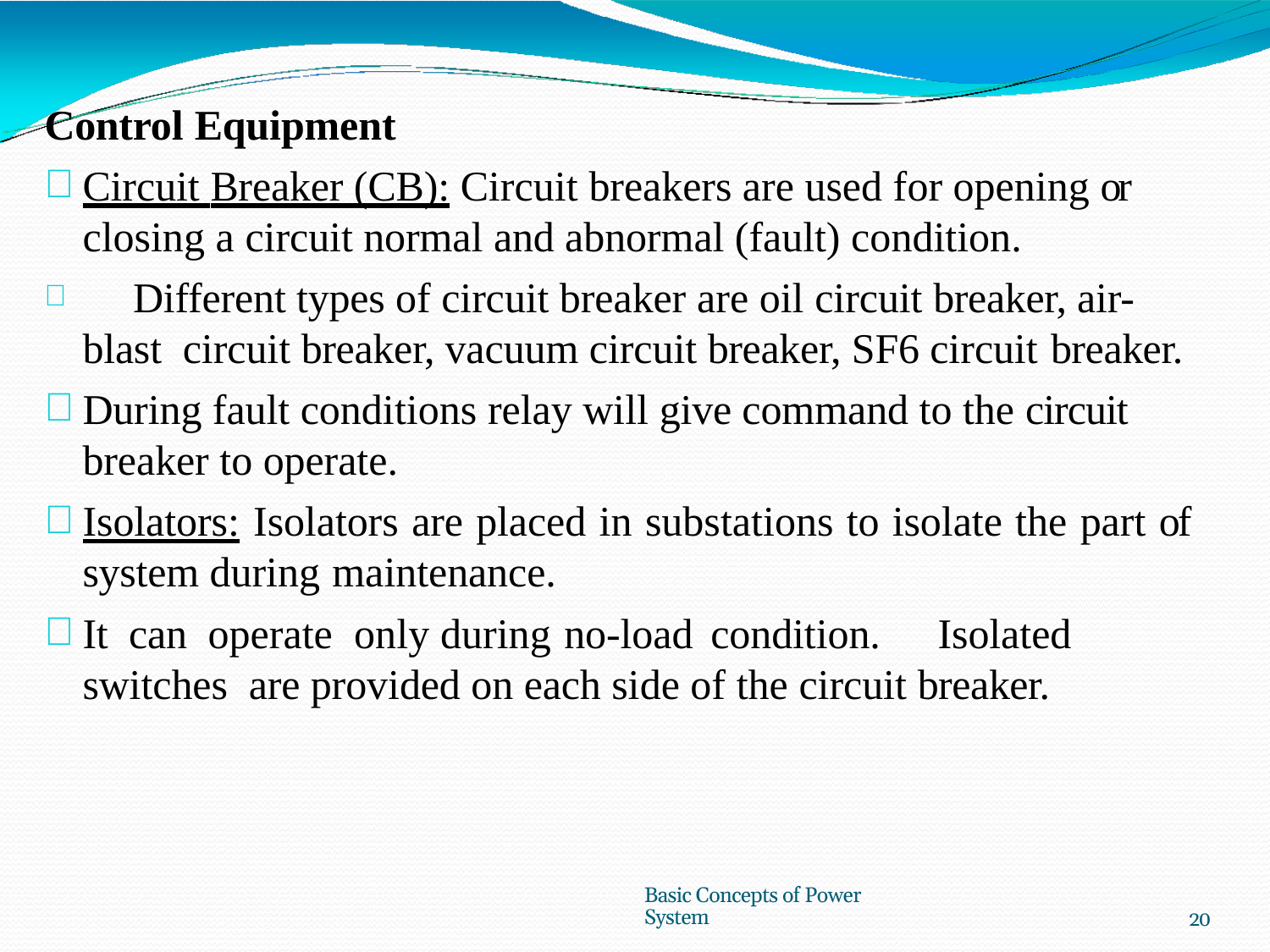

Control Equipment
Circuit Breaker (CB): Circuit breakers are used for opening or  closing a circuit normal and abnormal (fault) condition.
	Different types of circuit breaker are oil circuit breaker, air-blast  circuit breaker, vacuum circuit breaker, SF6 circuit breaker.
During fault conditions relay will give command to the circuit
breaker to operate.
Isolators: Isolators are placed in substations to isolate the part of
system during maintenance.
It  can  operate  only during no-load condition.	Isolated switches  are provided on each side of the circuit breaker.
Basic Concepts of Power System
20